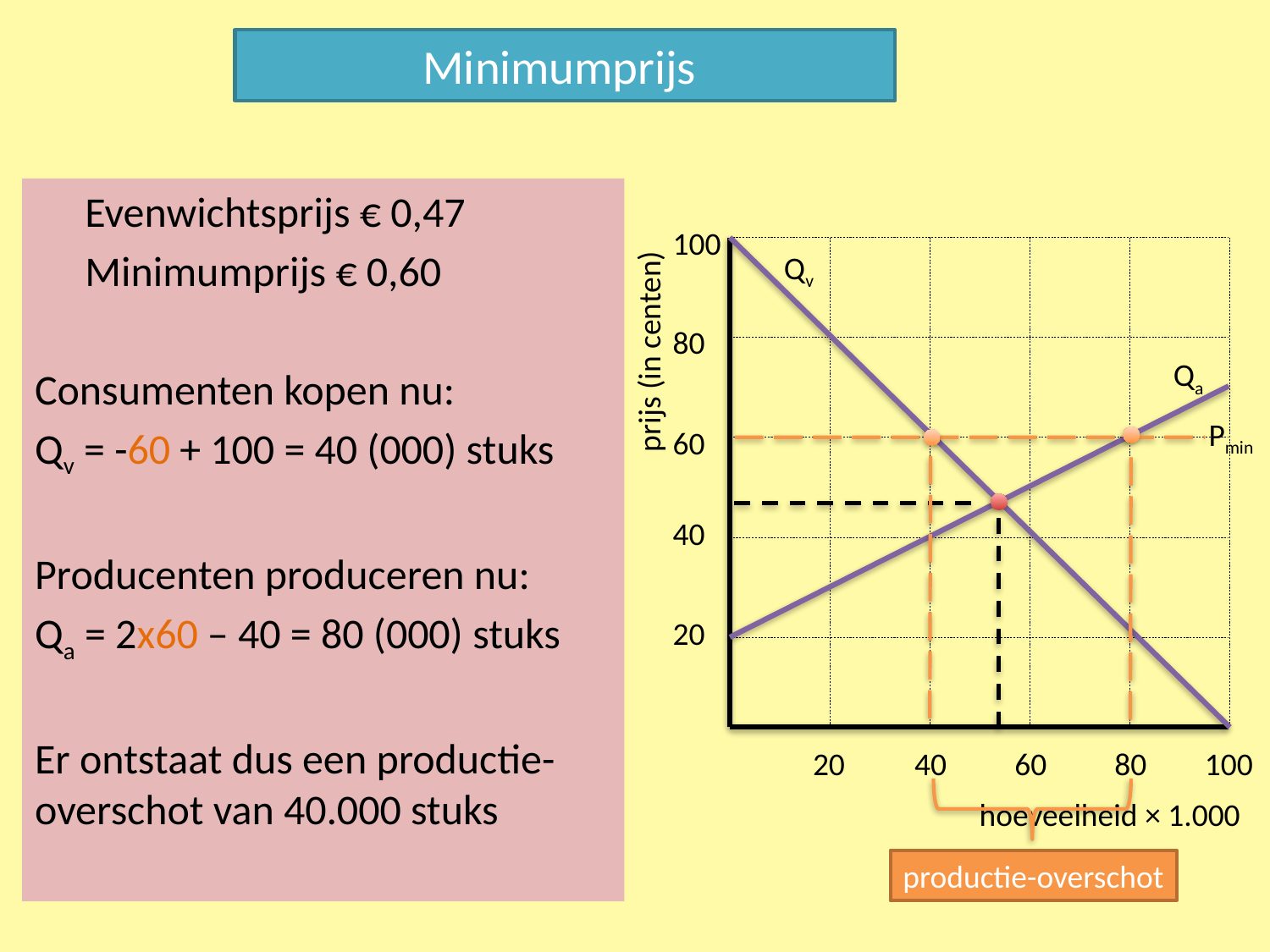

# Minimumprijs
Evenwichtsprijs € 0,47
Minimumprijs € 0,60

Consumenten kopen nu:
Qv = -60 + 100 = 40 (000) stuks

Producenten produceren nu:
Qa = 2x60 – 40 = 80 (000) stuks

Er ontstaat dus een productie-overschot van 40.000 stuks
100
Qv
80
prijs (in centen)
Qa
Pmin
60

40
20

20
40
60
80
100
hoeveelheid × 1.000
productie-overschot